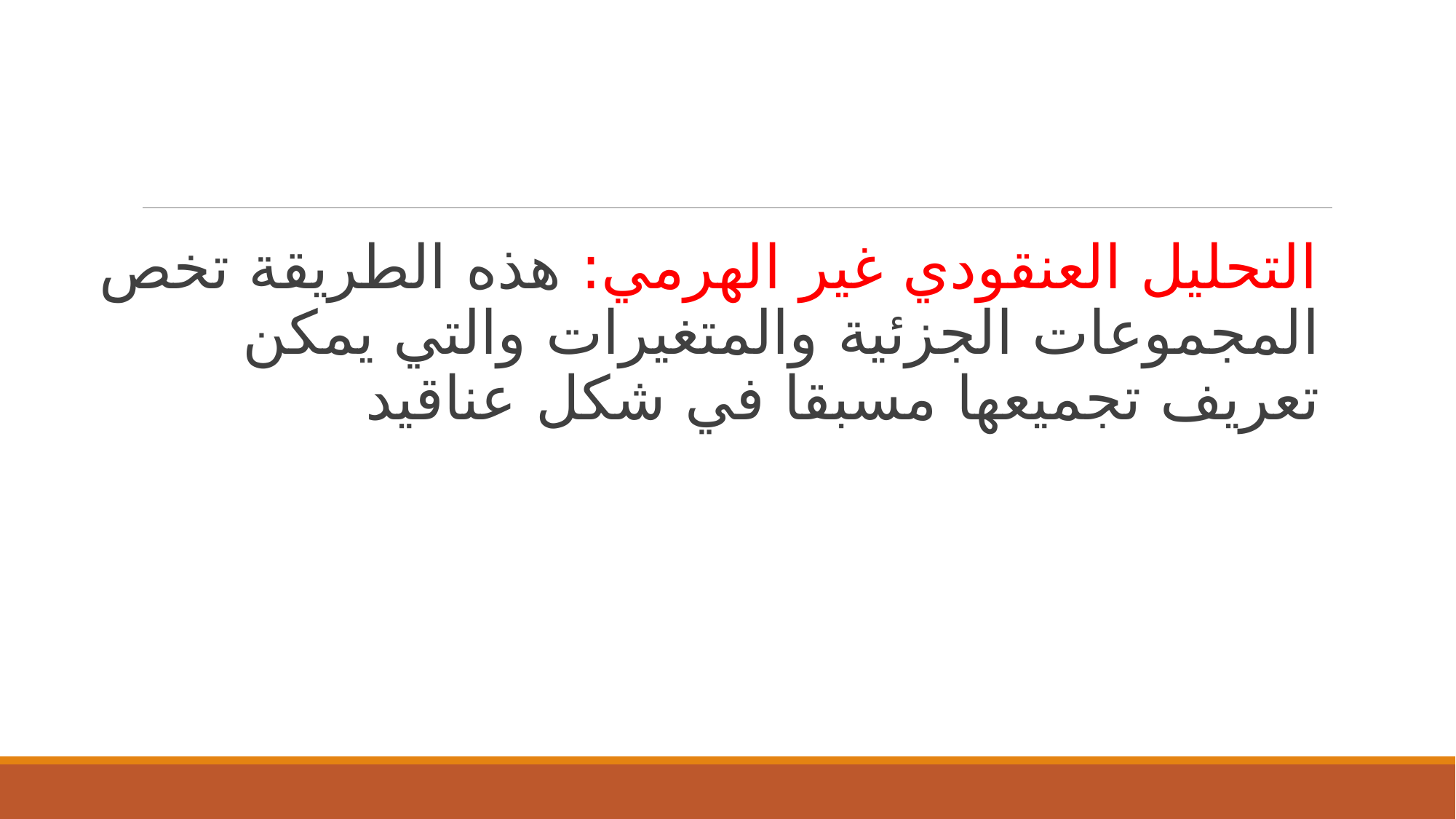

التحليل العنقودي غير الهرمي: هذه الطريقة تخص المجموعات الجزئية والمتغيرات والتي يمكن تعريف تجميعها مسبقا في شكل عناقيد